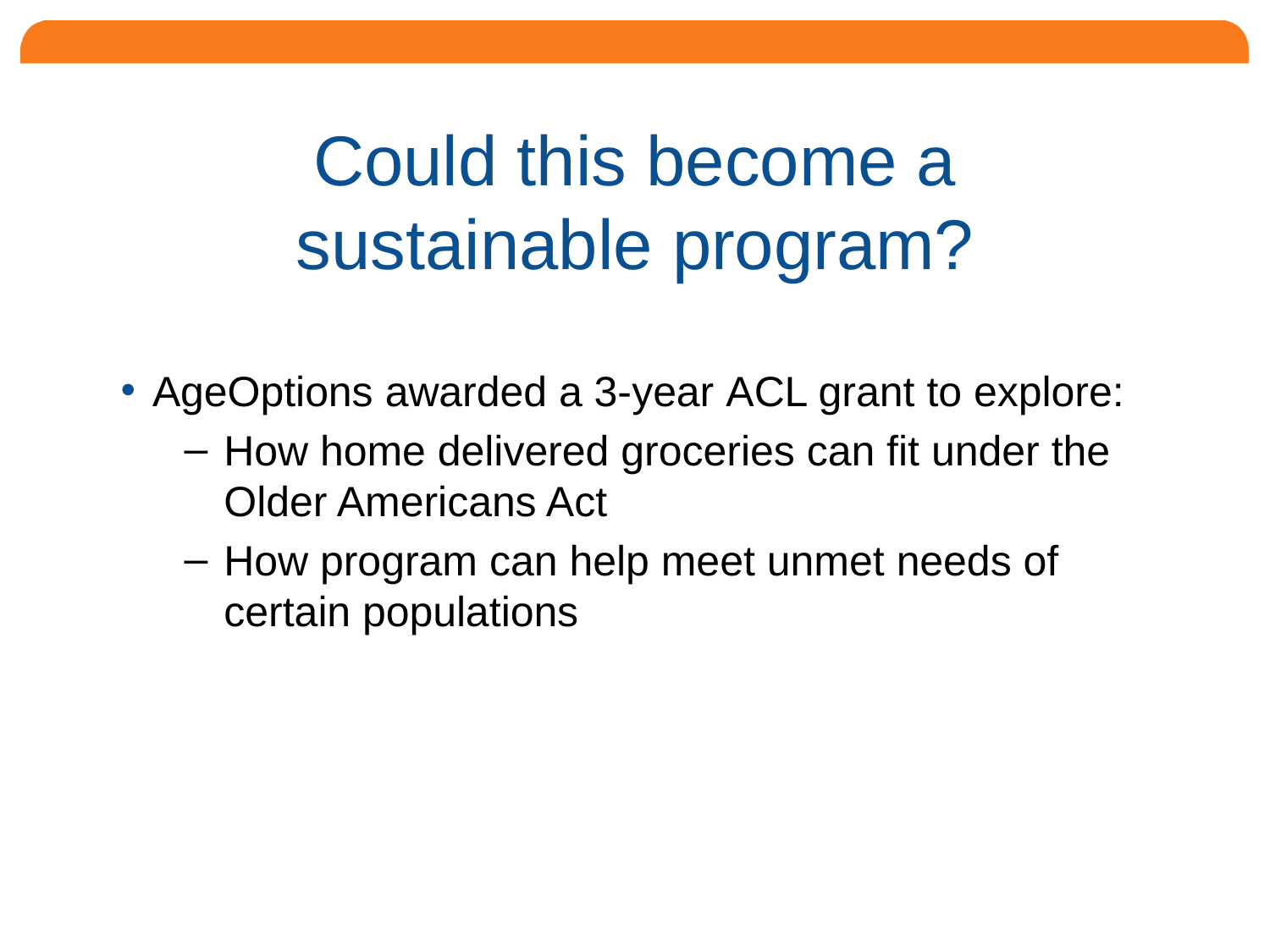

# Could this become a sustainable program?
AgeOptions awarded a 3-year ACL grant to explore:
How home delivered groceries can fit under the Older Americans Act
How program can help meet unmet needs of certain populations